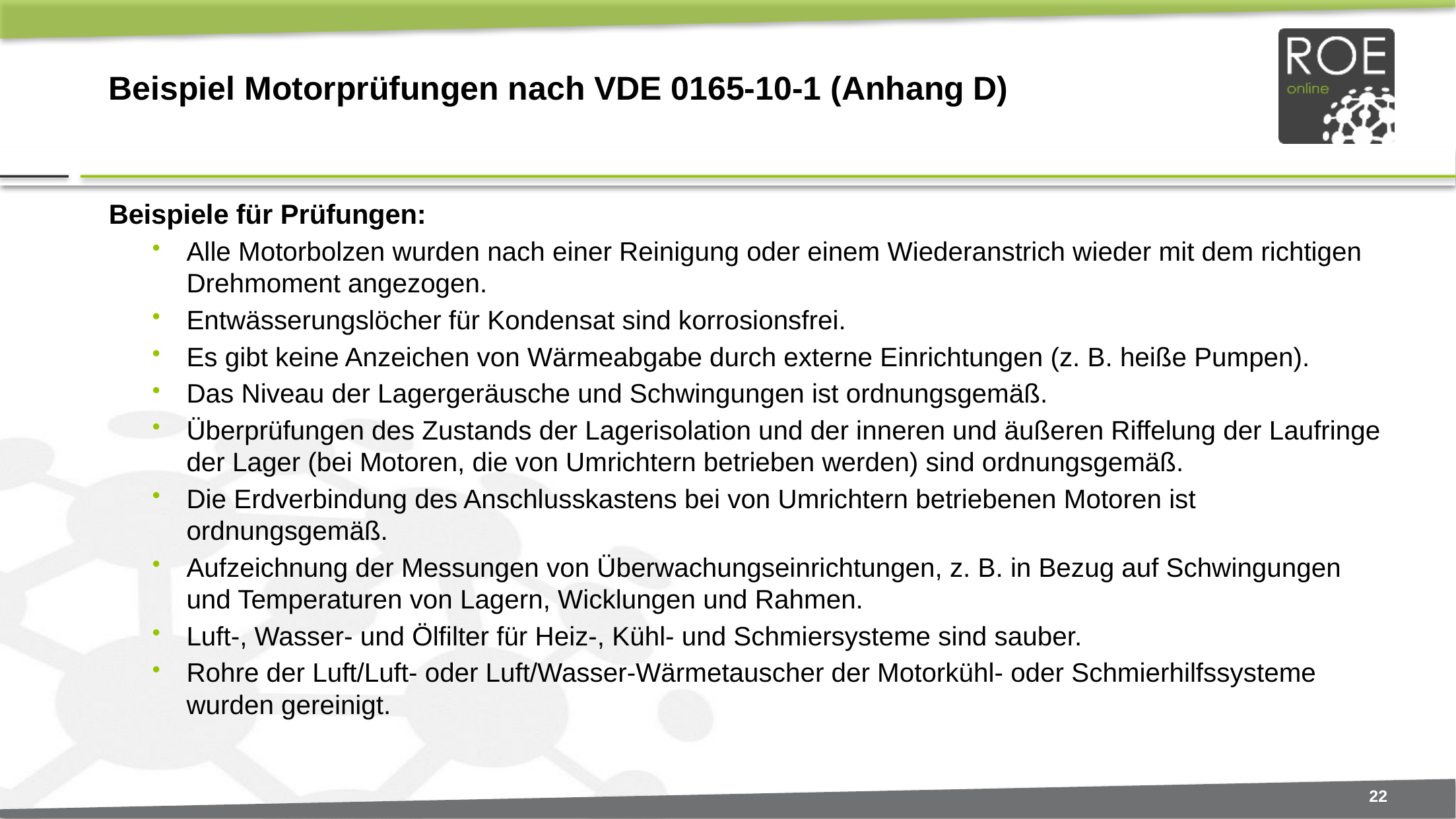

# Beispiel Motorprüfungen nach VDE 0165-10-1 (Anhang D)
Beispiele für Prüfungen:
Alle Motorbolzen wurden nach einer Reinigung oder einem Wiederanstrich wieder mit dem richtigen Drehmoment angezogen.
Entwässerungslöcher für Kondensat sind korrosionsfrei.
Es gibt keine Anzeichen von Wärmeabgabe durch externe Einrichtungen (z. B. heiße Pumpen).
Das Niveau der Lagergeräusche und Schwingungen ist ordnungsgemäß.
Überprüfungen des Zustands der Lagerisolation und der inneren und äußeren Riffelung der Laufringe der Lager (bei Motoren, die von Umrichtern betrieben werden) sind ordnungsgemäß.
Die Erdverbindung des Anschlusskastens bei von Umrichtern betriebenen Motoren ist ordnungsgemäß.
Aufzeichnung der Messungen von Überwachungseinrichtungen, z. B. in Bezug auf Schwingungen und Temperaturen von Lagern, Wicklungen und Rahmen.
Luft-, Wasser- und Ölfilter für Heiz-, Kühl- und Schmiersysteme sind sauber.
Rohre der Luft/Luft- oder Luft/Wasser-Wärmetauscher der Motorkühl- oder Schmierhilfssysteme wurden gereinigt.

22